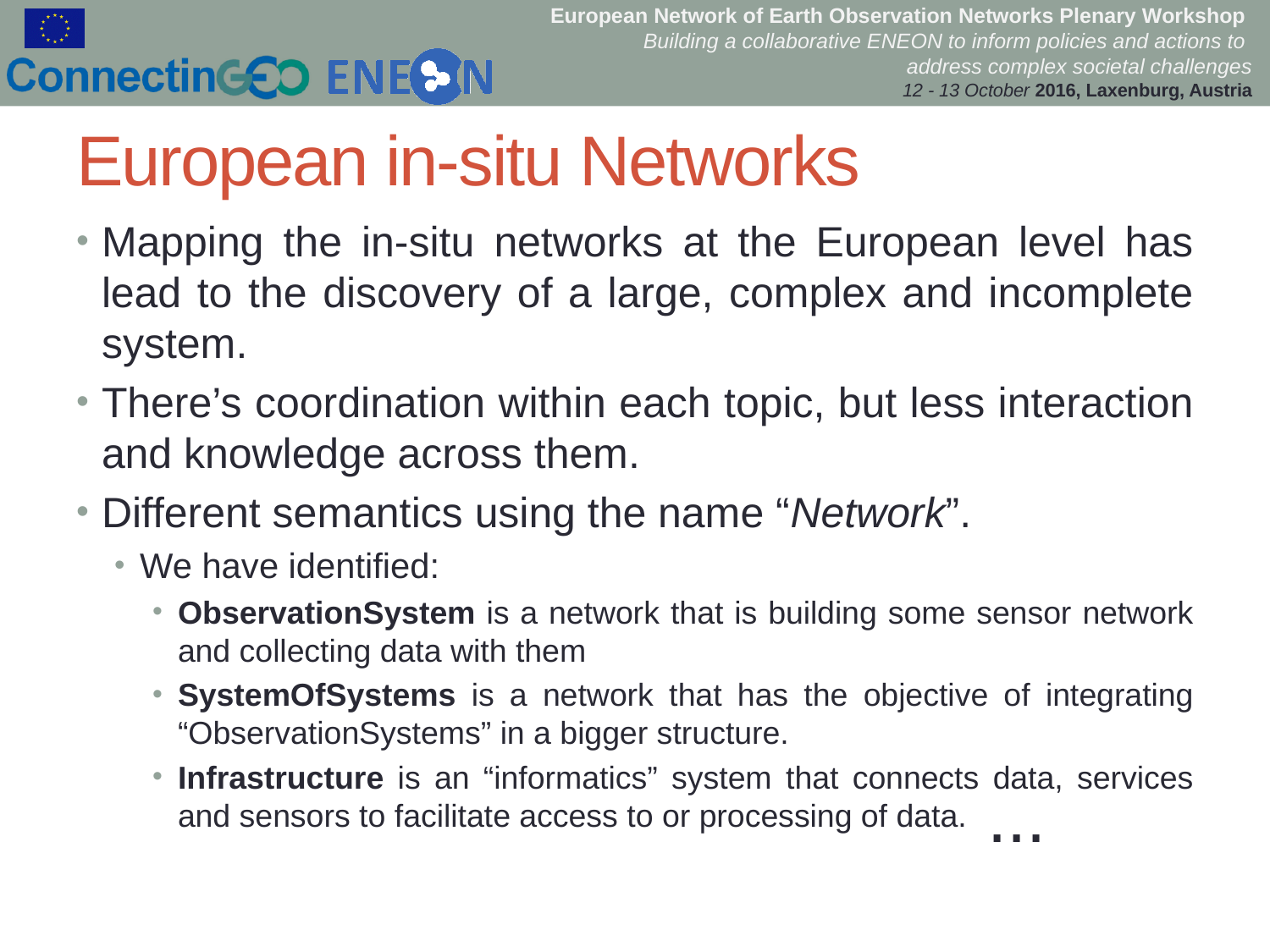

# European in-situ Networks
Mapping the in-situ networks at the European level has lead to the discovery of a large, complex and incomplete system.
There’s coordination within each topic, but less interaction and knowledge across them.
Different semantics using the name “Network”.
We have identified:
ObservationSystem is a network that is building some sensor network and collecting data with them
SystemOfSystems is a network that has the objective of integrating “ObservationSystems” in a bigger structure.
Infrastructure is an “informatics” system that connects data, services and sensors to facilitate access to or processing of data.
...